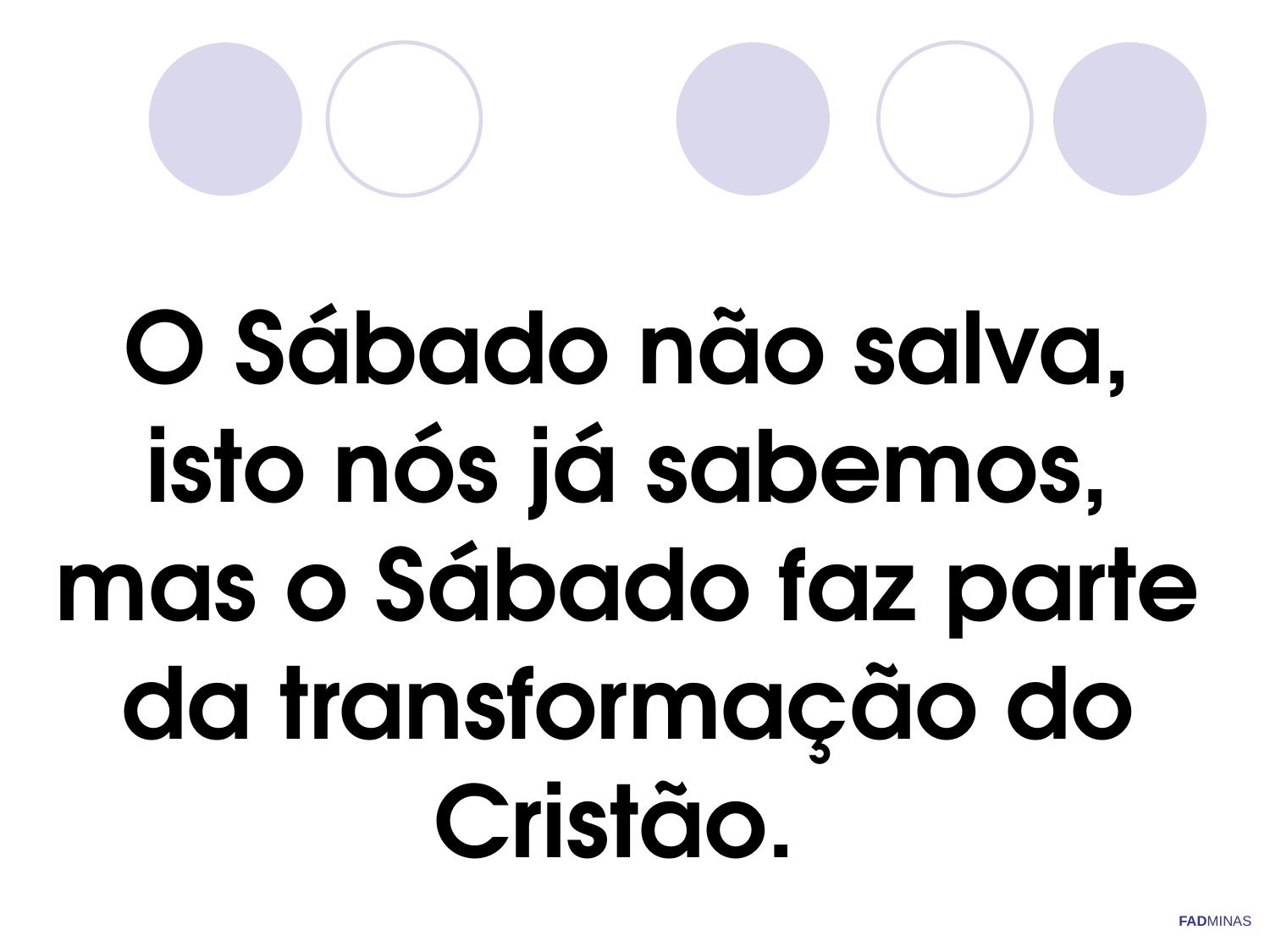

# O Sábado não salva, isto nós já sabemos, mas o Sábado faz parte da transformação do Cristão.
FADMINAS